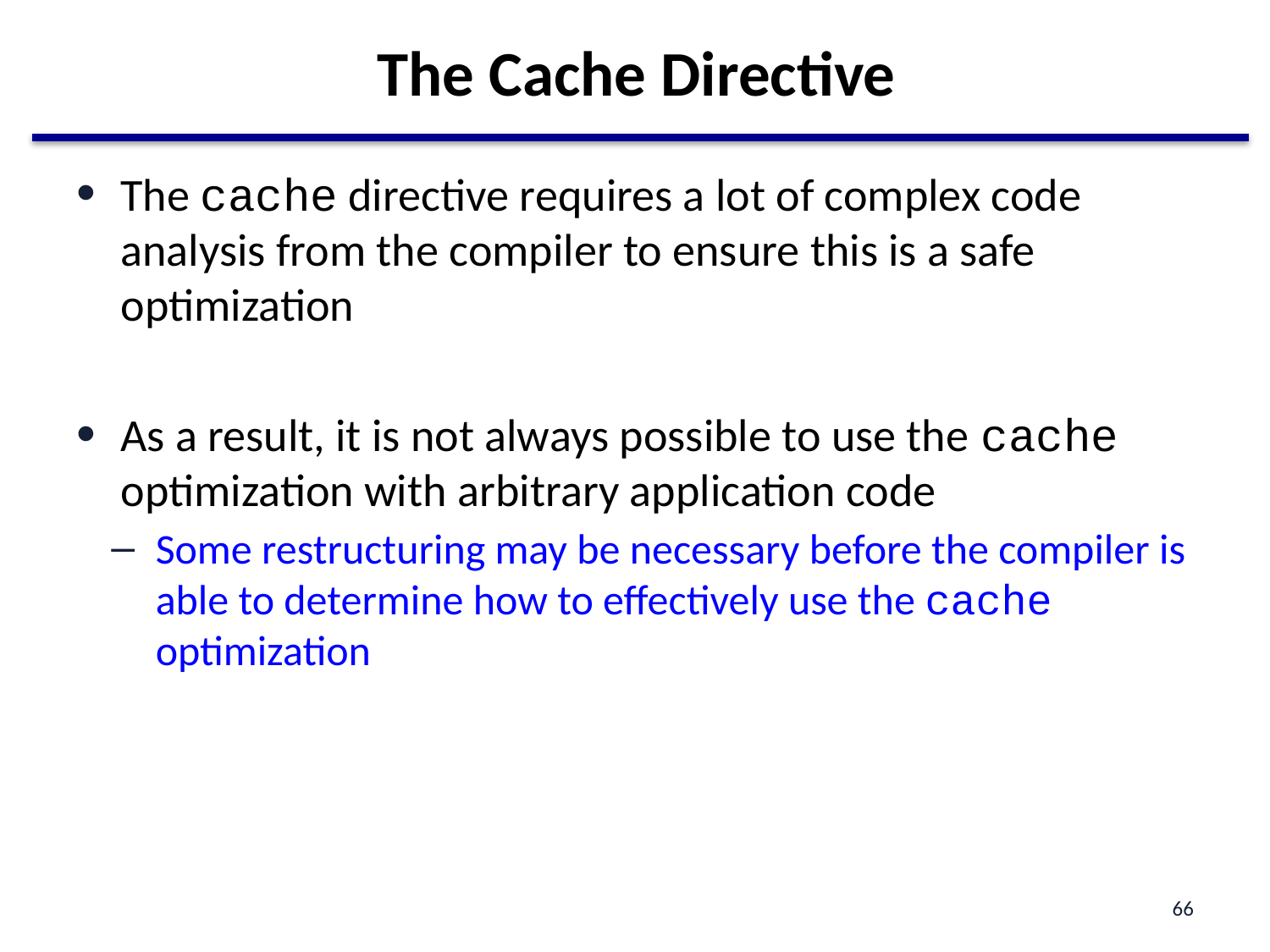

# The Cache Directive
The cache directive requires a lot of complex code analysis from the compiler to ensure this is a safe optimization

As a result, it is not always possible to use the cache optimization with arbitrary application code
Some restructuring may be necessary before the compiler is able to determine how to effectively use the cache optimization

66